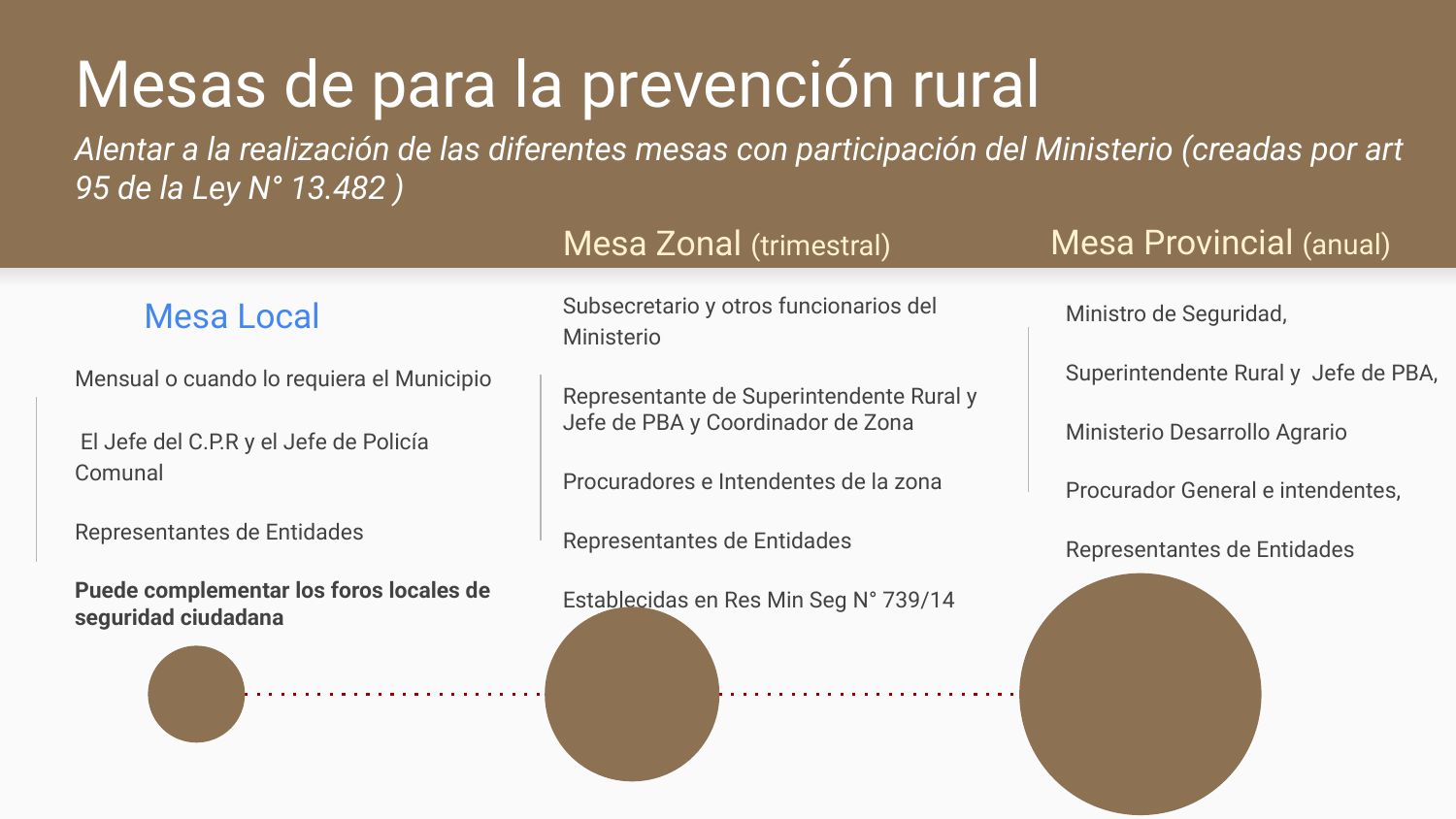

Mesas de para la prevención rural
Alentar a la realización de las diferentes mesas con participación del Ministerio (creadas por art 95 de la Ley N° 13.482 )
Mesa Provincial (anual)
Mesa Zonal (trimestral)
Subsecretario y otros funcionarios del Ministerio
Representante de Superintendente Rural y  Jefe de PBA y Coordinador de Zona
Procuradores e Intendentes de la zona
Representantes de Entidades
Establecidas en Res Min Seg N° 739/14
# Mesa Local
Ministro de Seguridad,
Superintendente Rural y  Jefe de PBA,
Ministerio Desarrollo Agrario
Procurador General e intendentes,
Representantes de Entidades

Mensual o cuando lo requiera el Municipio
 El Jefe del C.P.R y el Jefe de Policía Comunal
Representantes de Entidades
Puede complementar los foros locales de seguridad ciudadana